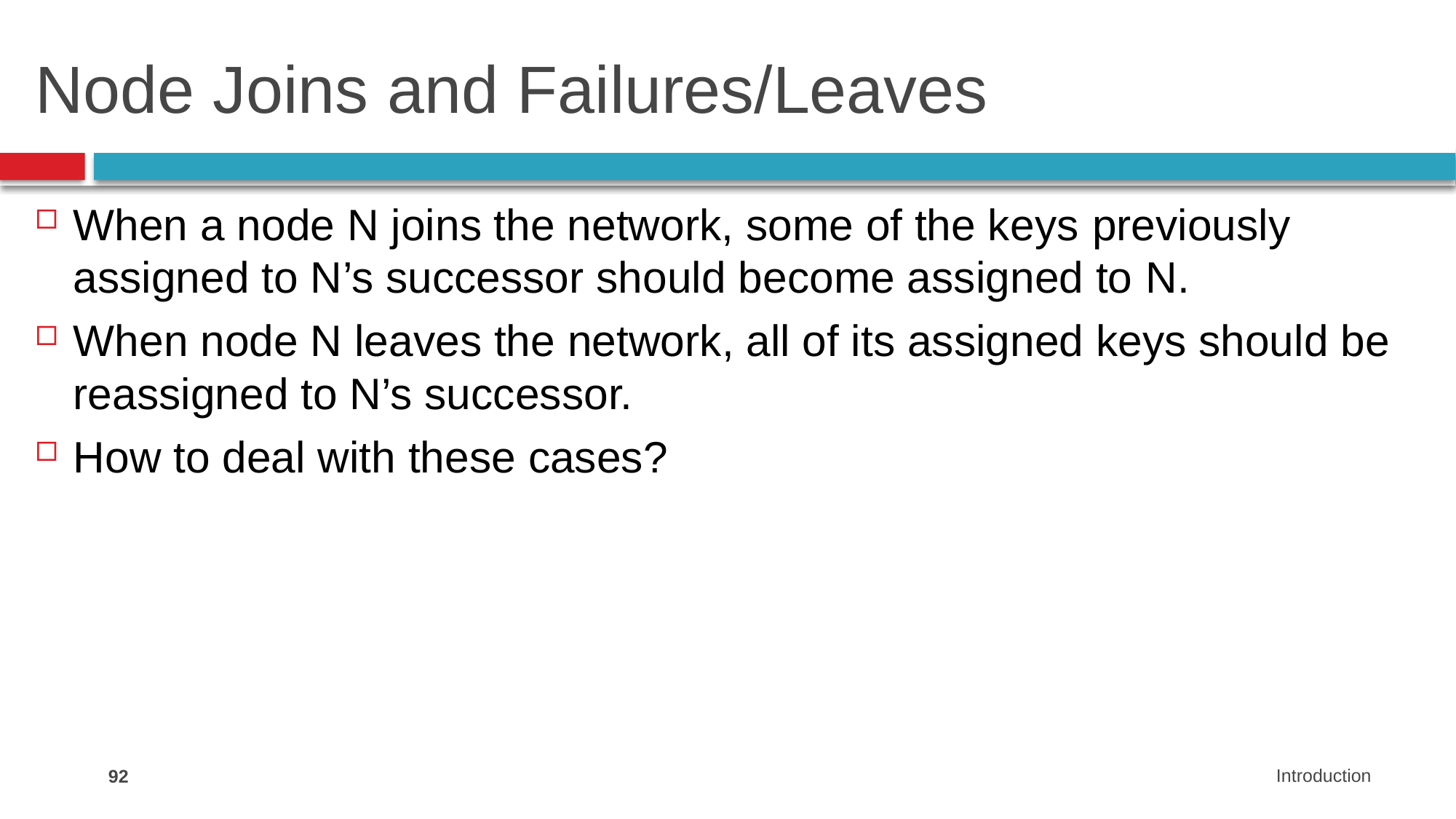

# Node Joins and Failures/Leaves
When a node N joins the network, some of the keys previously assigned to N’s successor should become assigned to N.
When node N leaves the network, all of its assigned keys should be reassigned to N’s successor.
How to deal with these cases?
92
Introduction